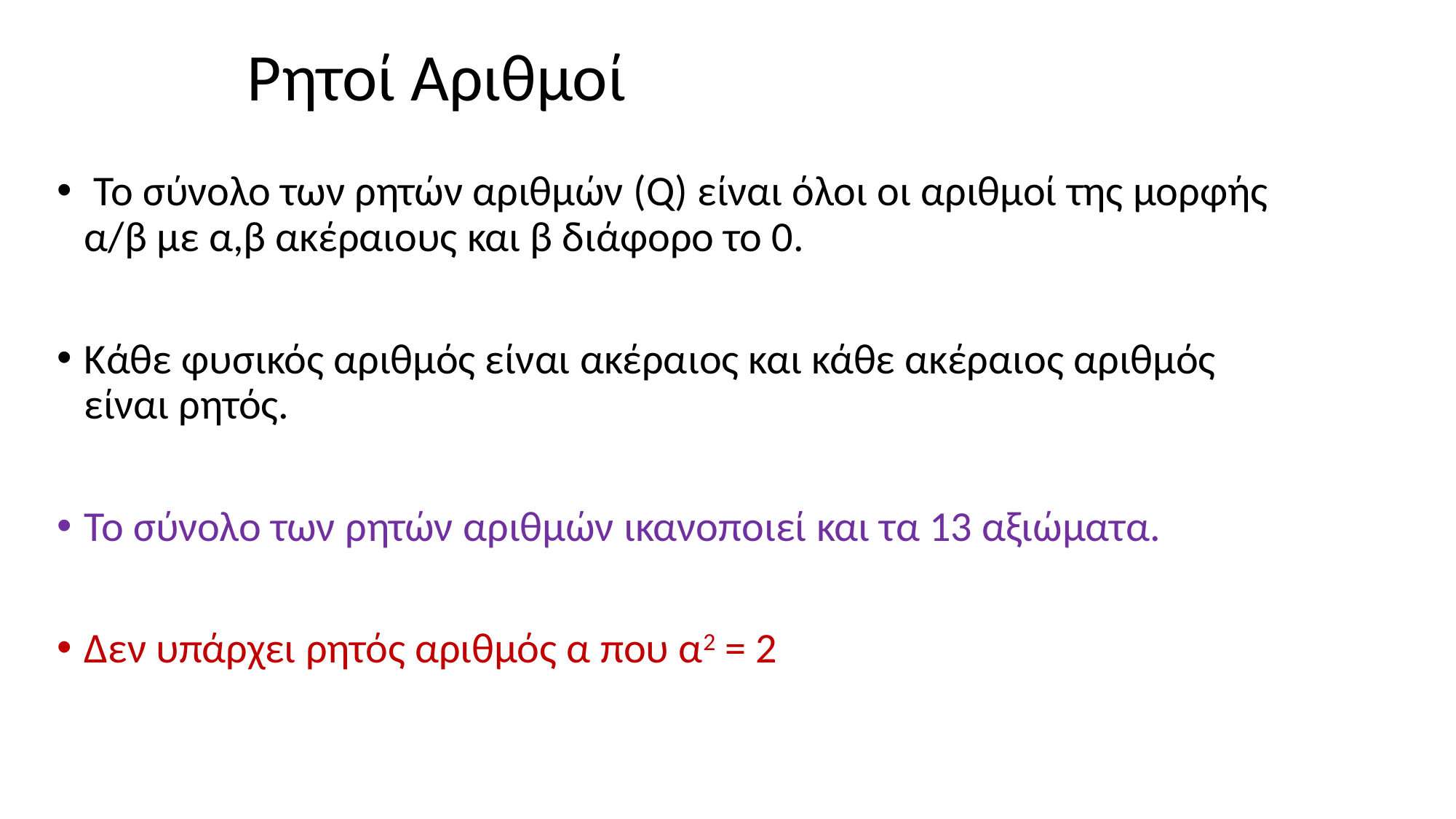

# Ρητοί Αριθμοί
 Το σύνολο των ρητών αριθμών (Q) είναι όλοι οι αριθμοί της μορφής α/β με α,β ακέραιους και β διάφορο το 0.

Κάθε φυσικός αριθμός είναι ακέραιος και κάθε ακέραιος αριθμός είναι ρητός.

Το σύνολο των ρητών αριθμών ικανοποιεί και τα 13 αξιώματα.

Δεν υπάρχει ρητός αριθμός α που α2 = 2